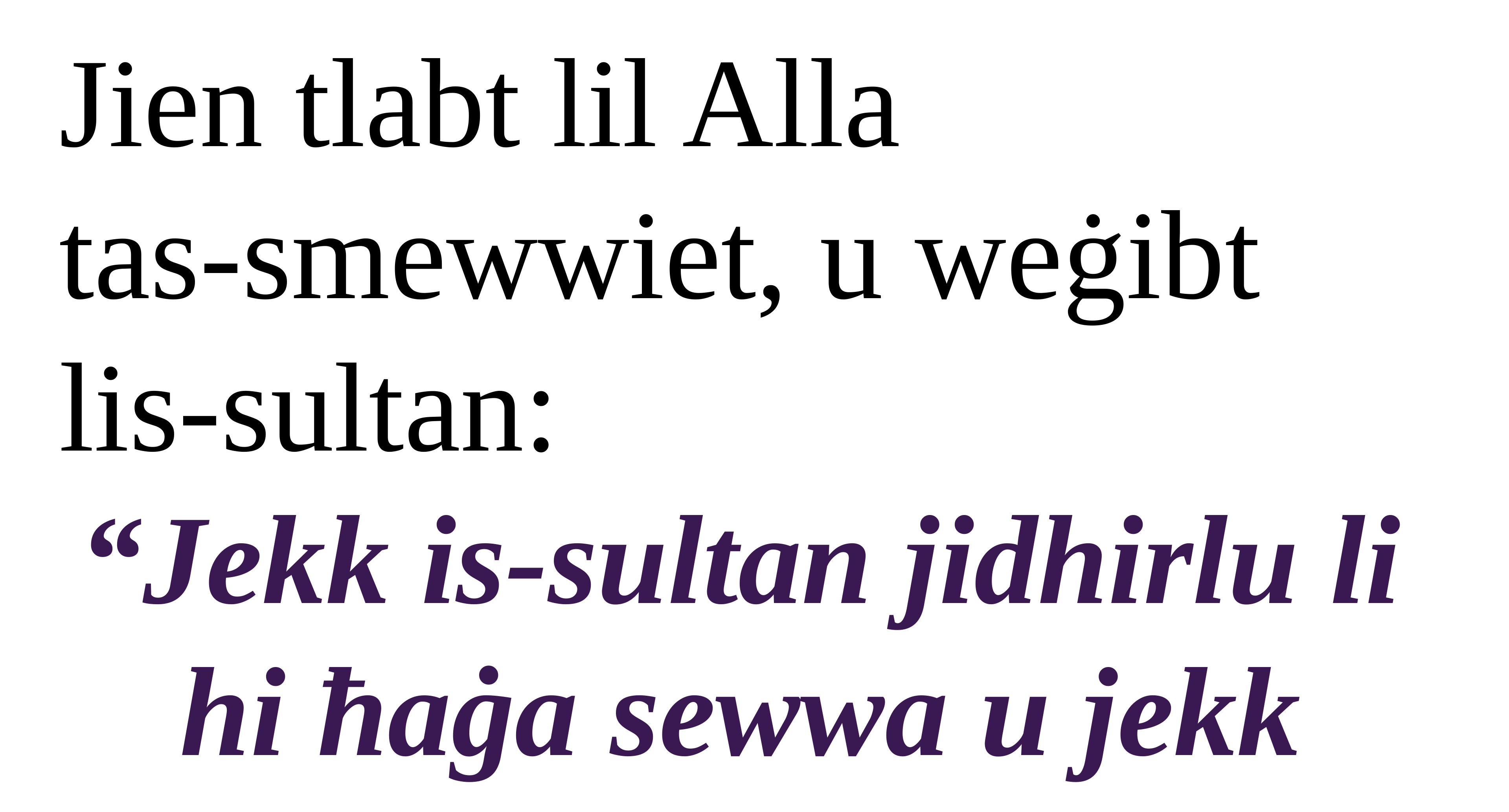

Jien tlabt lil Alla
tas-smewwiet, u weġibt
lis-sultan:
“Jekk is-sultan jidhirlu li
hi ħaġa sewwa u jekk